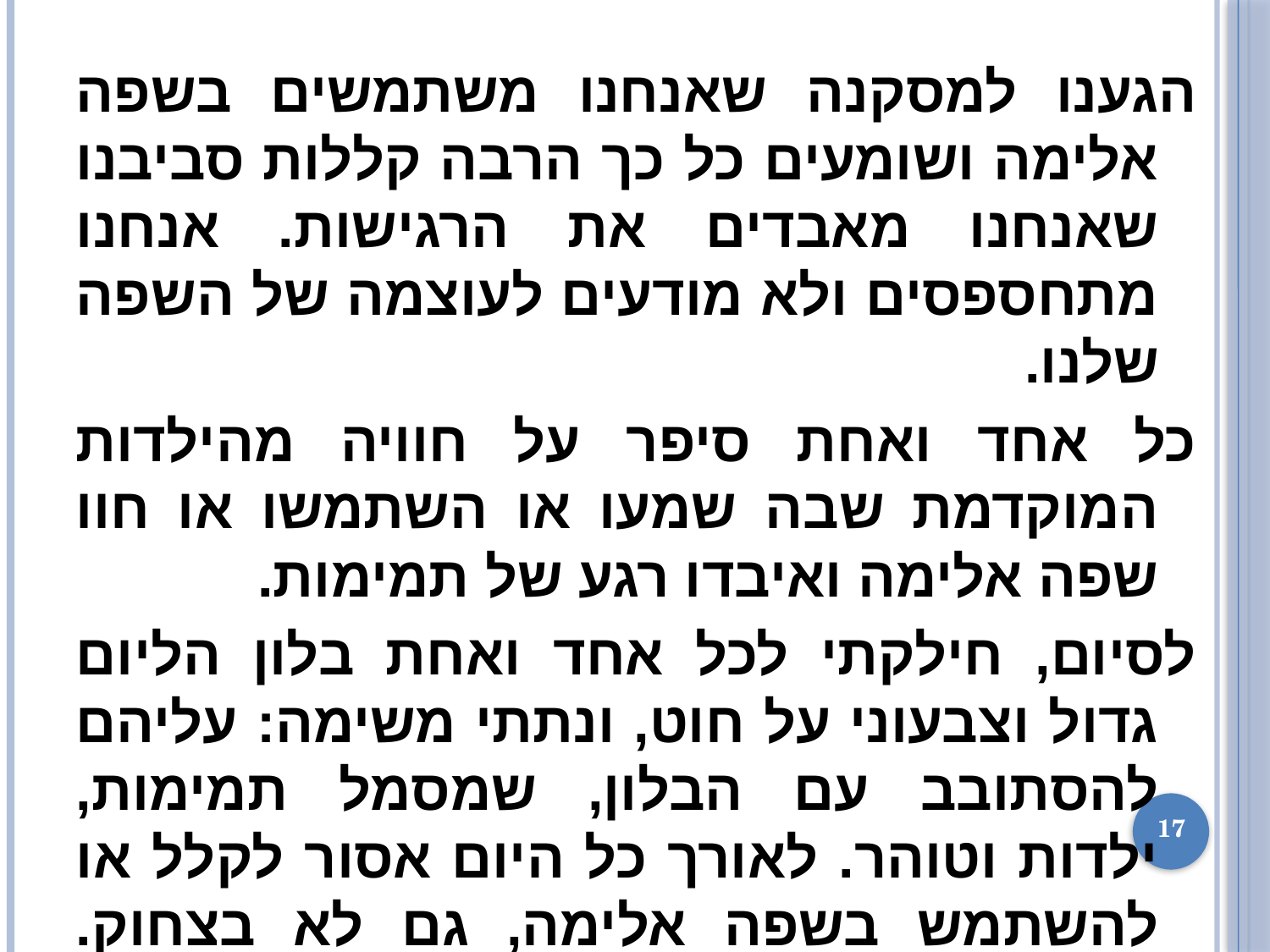

הגענו למסקנה שאנחנו משתמשים בשפה אלימה ושומעים כל כך הרבה קללות סביבנו שאנחנו מאבדים את הרגישות. אנחנו מתחספסים ולא מודעים לעוצמה של השפה שלנו.
כל אחד ואחת סיפר על חוויה מהילדות המוקדמת שבה שמעו או השתמשו או חוו שפה אלימה ואיבדו רגע של תמימות.
לסיום, חילקתי לכל אחד ואחת בלון הליום גדול וצבעוני על חוט, ונתתי משימה: עליהם להסתובב עם הבלון, שמסמל תמימות, ילדות וטוהר. לאורך כל היום אסור לקלל או להשתמש בשפה אלימה, גם לא בצחוק. ברגע שעולה על שפתיהם קללה, עליהם לשחרר את הבלון אל השמיים, אקט סימבולי המדמה אבדן תמימות.
17